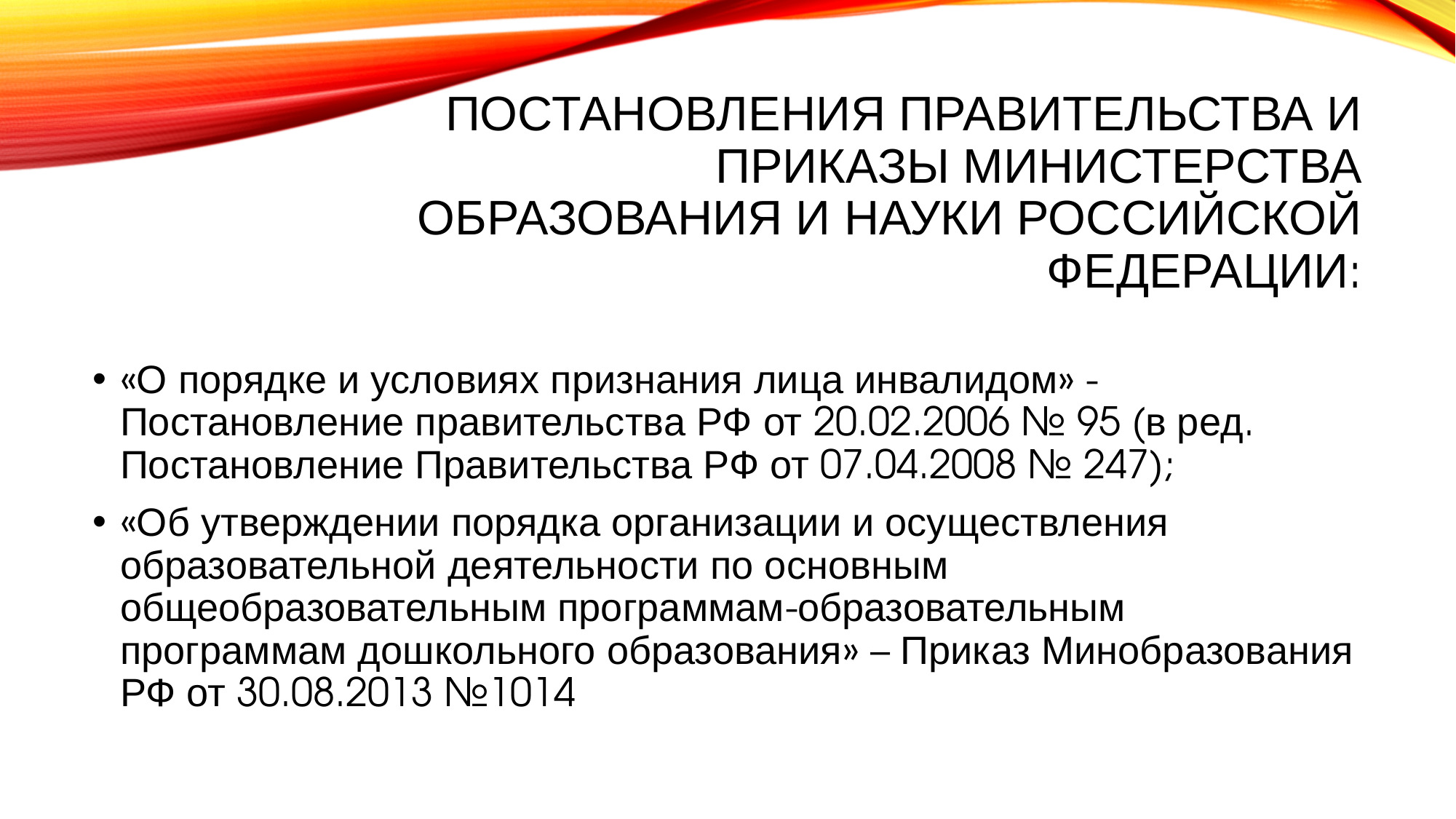

# ПОСТАНОВЛЕНИЯ ПРАВИТЕЛЬСТВА И ПРИКАЗЫ МИНИСТЕРСТВА ОБРАЗОВАНИЯ И НАУКИ РОССИЙСКОЙ ФЕДЕРАЦИИ:
«О порядке и условиях признания лица инвалидом» - Постановление правительства РФ от 20.02.2006 № 95 (в ред. Постановление Правительства РФ от 07.04.2008 № 247);
«Об утверждении порядка организации и осуществления образовательной деятельности по основным общеобразовательным программам-образовательным программам дошкольного образования» – Приказ Минобразования РФ от 30.08.2013 №1014